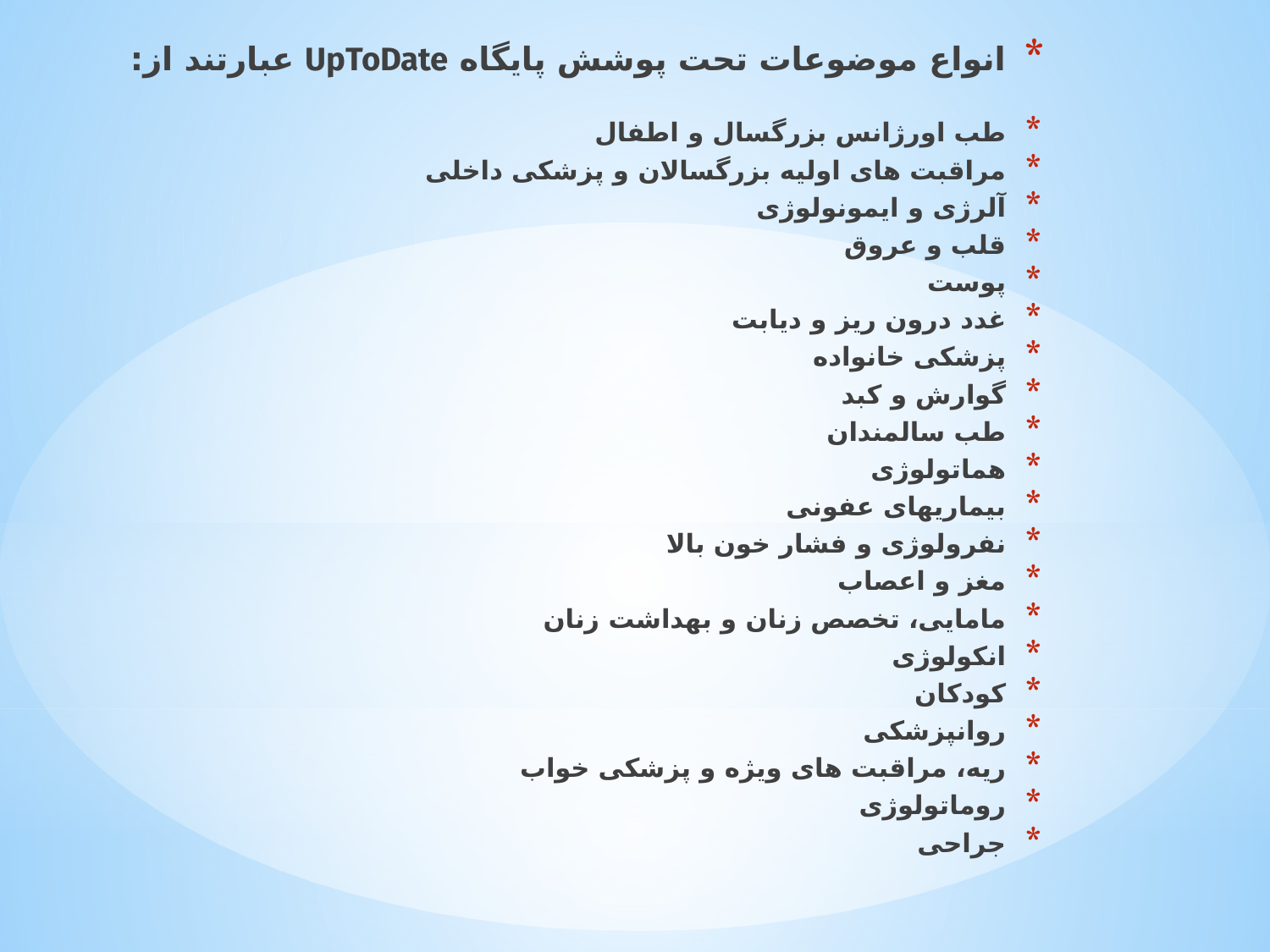

انواع موضوعات تحت پوشش پایگاه UpToDate عبارتند از:

طب اورژانس بزرگسال و اطفال
مراقبت های اولیه بزرگسالان و پزشکی داخلی
آلرژی و ایمونولوژی
قلب و عروق
پوست
غدد درون ریز و دیابت
پزشکی خانواده
گوارش و کبد
طب سالمندان
هماتولوژی
بیماریهای عفونی
نفرولوژی و فشار خون بالا
مغز و اعصاب
مامایی، تخصص زنان و بهداشت زنان
انکولوژی
کودکان
روانپزشکی
ریه، مراقبت های ویژه و پزشکی خواب
روماتولوژی
جراحی